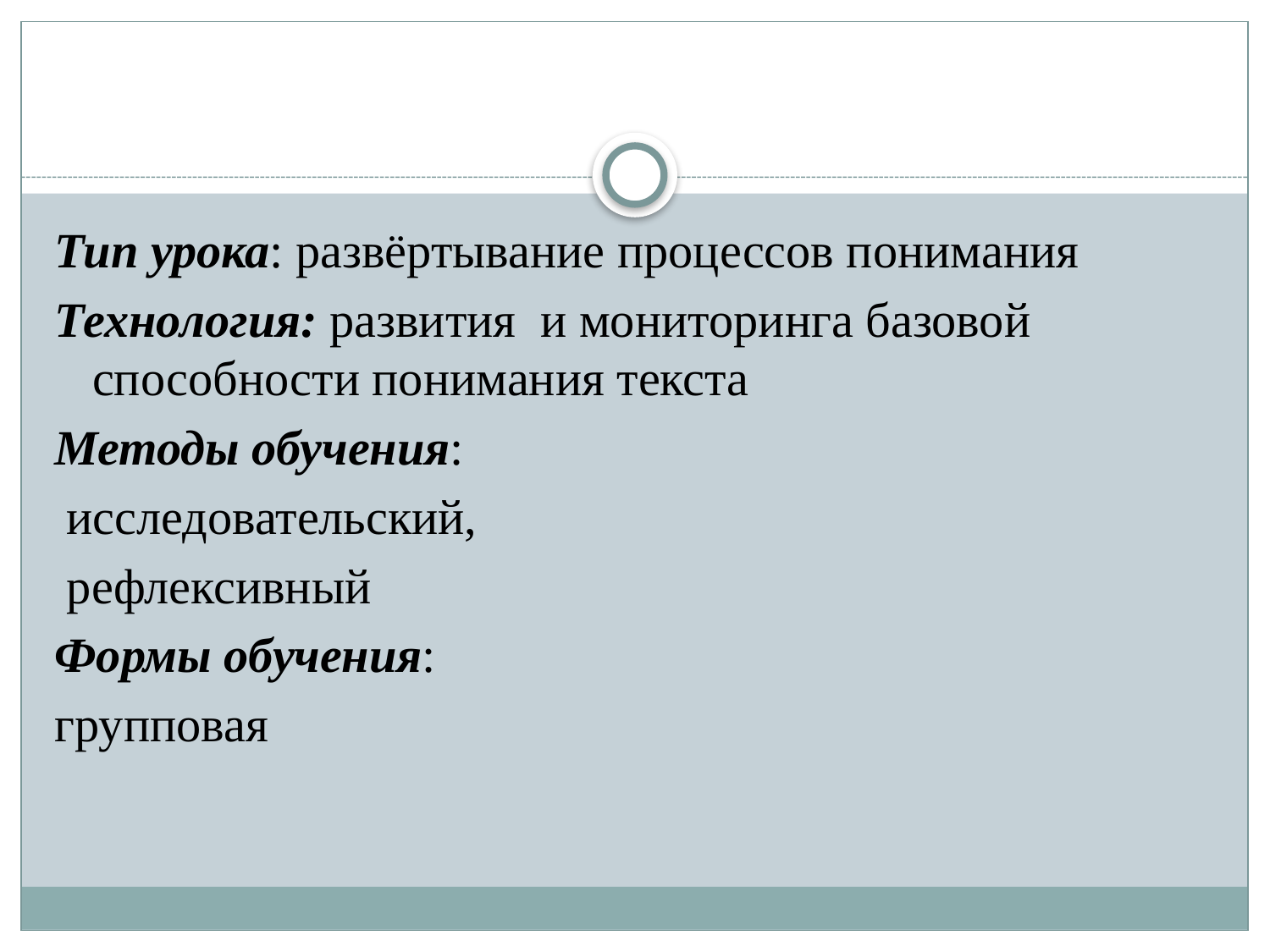

#
Тип урока: развёртывание процессов понимания
Технология: развития  и мониторинга базовой способности понимания текста
Методы обучения:
 исследовательский,
 рефлексивный
Формы обучения:
групповая